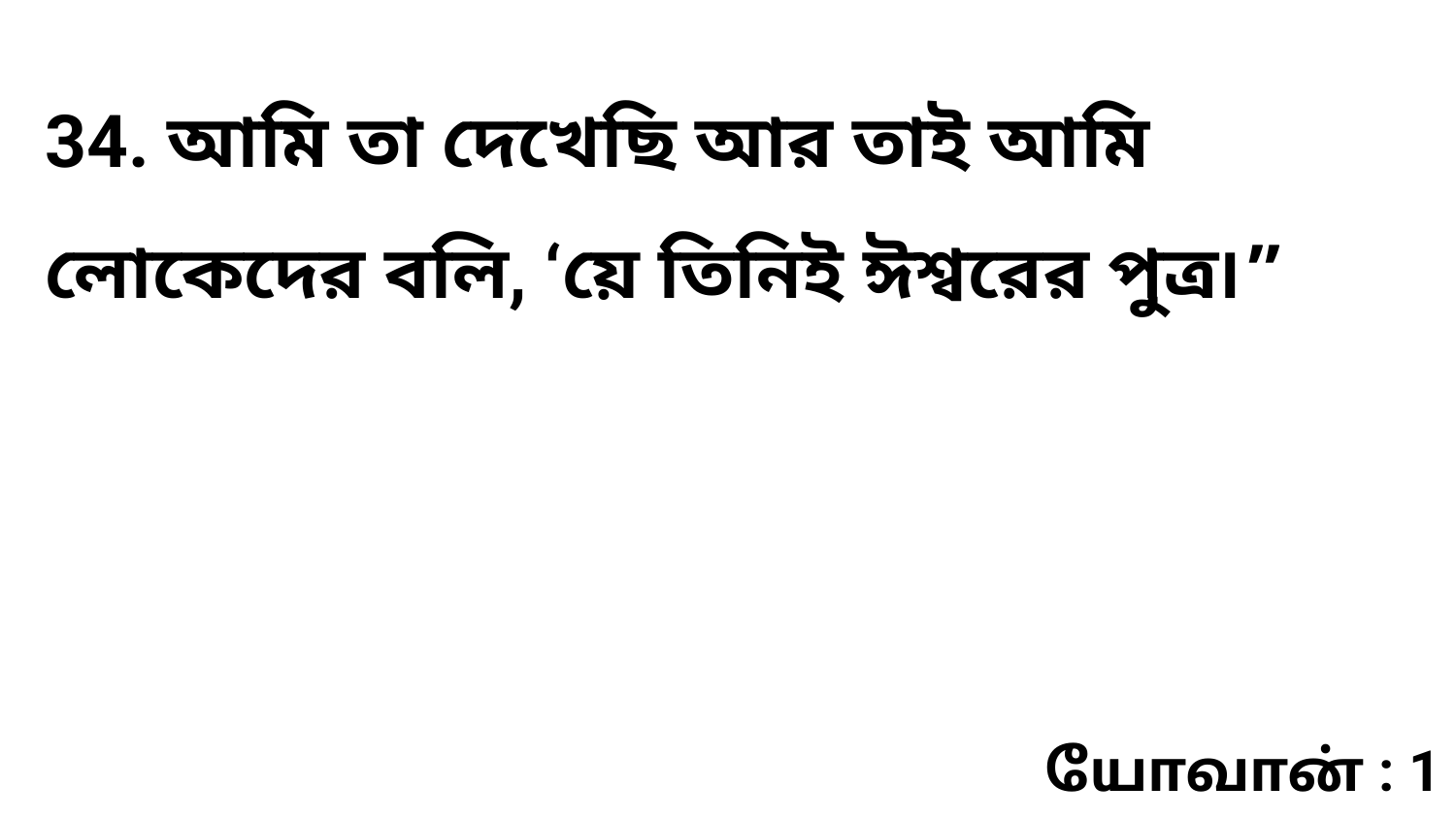

34. আমি তা দেখেছি আর তাই আমি লোকেদের বলি, ‘য়ে তিনিই ঈশ্বরের পুত্র৷”
யோவான் : 1